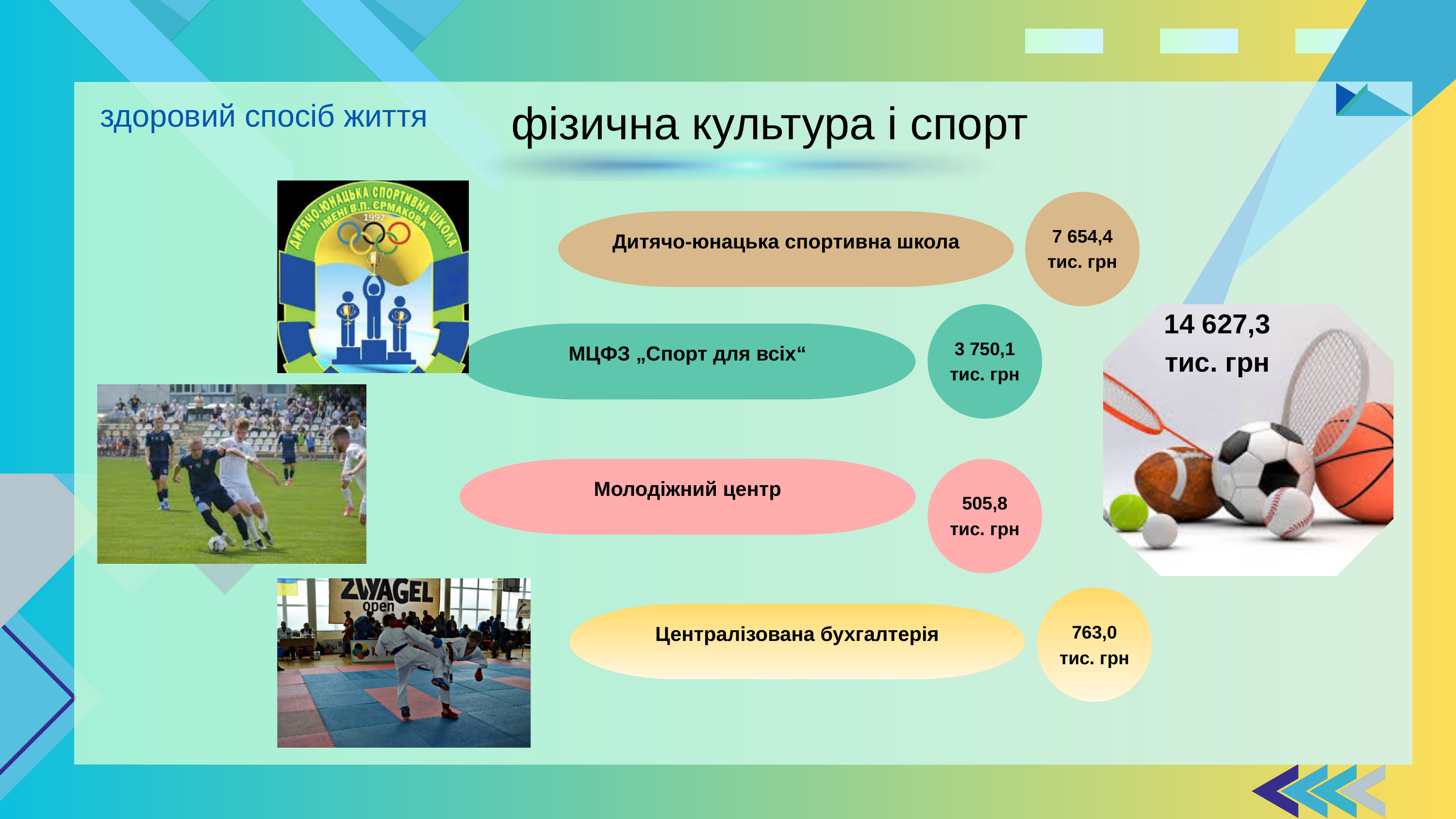

здоровий спосіб життя
фізична культура і спорт

7 654,4
тис. грн

Дитячо-юнацька спортивна школа
14 627,3
тис. грн

3 750,1
тис. грн

МЦФЗ „Спорт для всіх“

Молодіжний центр

505,8
тис. грн

763,0
тис. грн

Централізована бухгалтерія